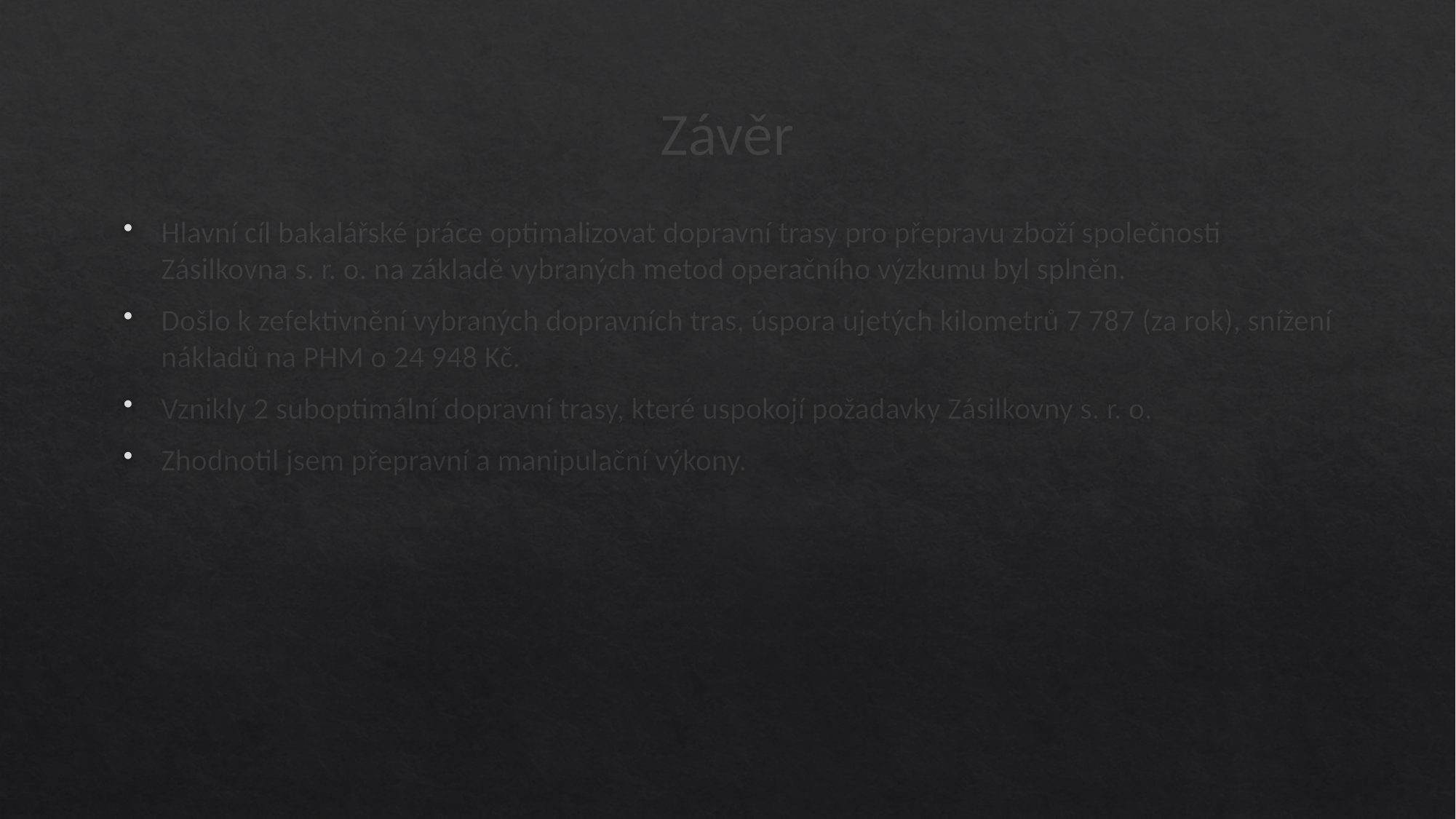

# Závěr
Hlavní cíl bakalářské práce optimalizovat dopravní trasy pro přepravu zboží společnosti Zásilkovna s. r. o. na základě vybraných metod operačního výzkumu byl splněn.
Došlo k zefektivnění vybraných dopravních tras, úspora ujetých kilometrů 7 787 (za rok), snížení nákladů na PHM o 24 948 Kč.
Vznikly 2 suboptimální dopravní trasy, které uspokojí požadavky Zásilkovny s. r. o.
Zhodnotil jsem přepravní a manipulační výkony.